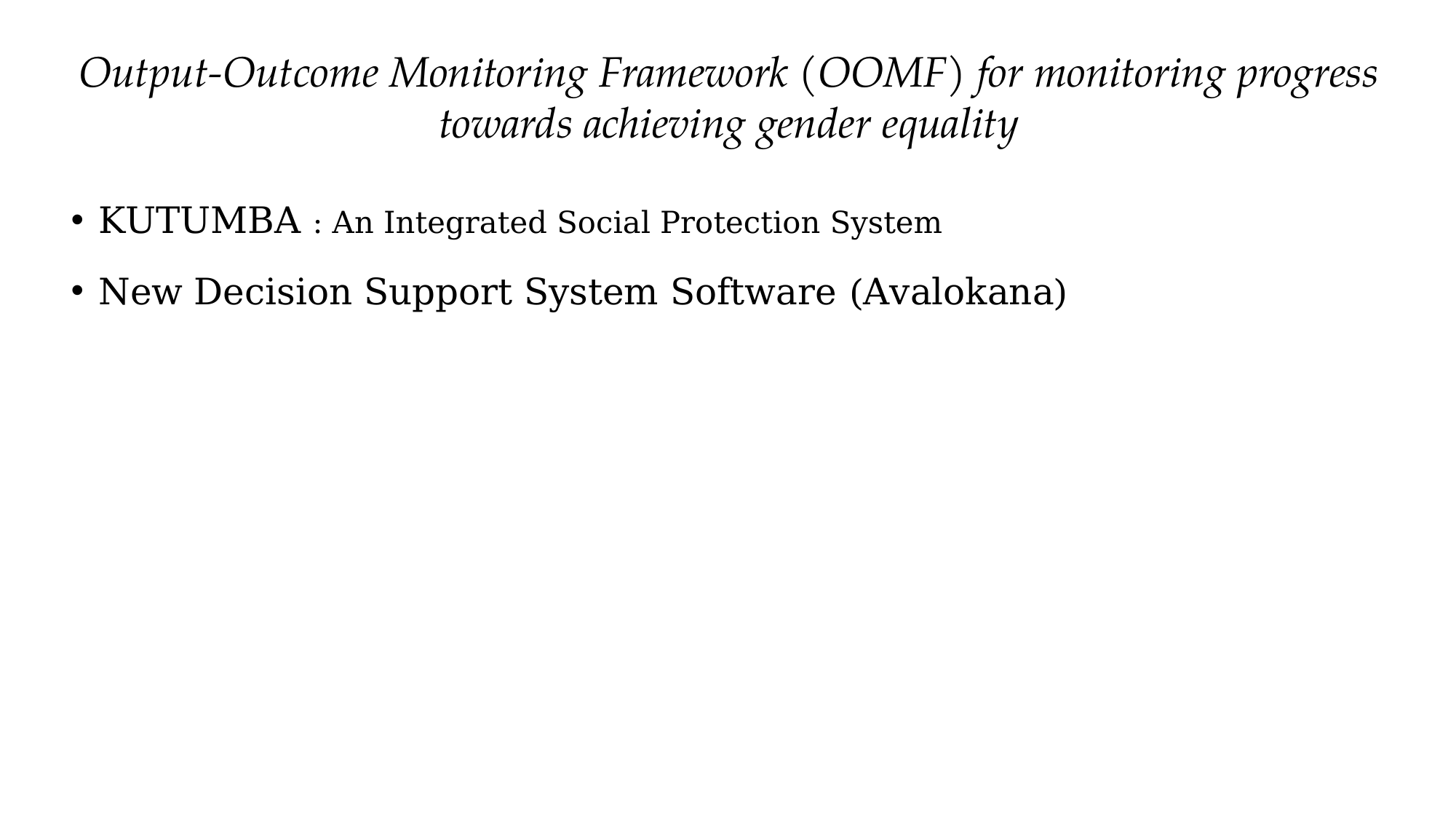

# Output-Outcome Monitoring Framework (OOMF) for monitoring progress towards achieving gender equality
KUTUMBA : An Integrated Social Protection System
New Decision Support System Software (Avalokana)